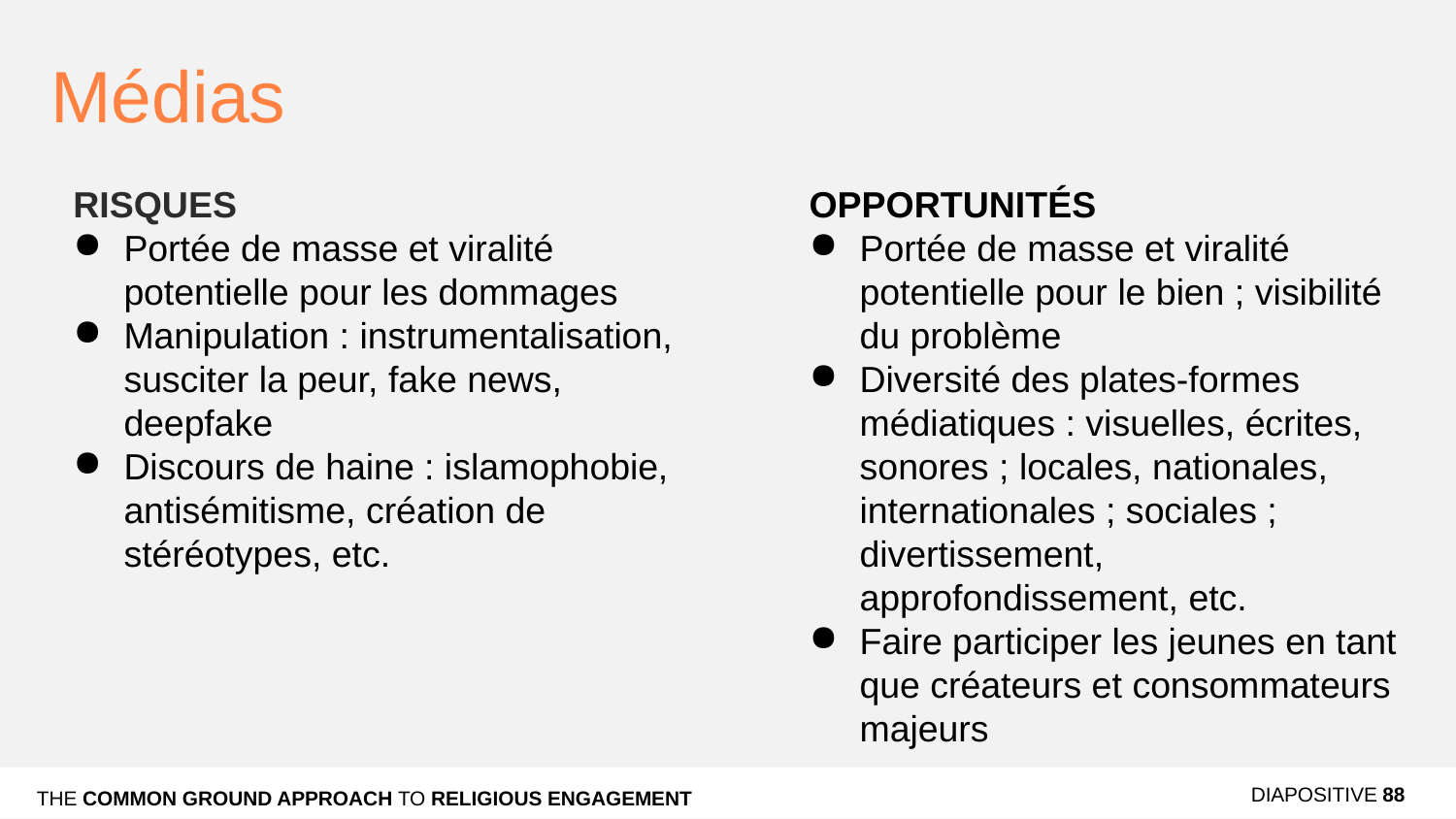

# Médias
RISQUES
Portée de masse et viralité potentielle pour les dommages
Manipulation : instrumentalisation, susciter la peur, fake news, deepfake
Discours de haine : islamophobie, antisémitisme, création de stéréotypes, etc.

OPPORTUNITÉS
Portée de masse et viralité potentielle pour le bien ; visibilité du problème
Diversité des plates-formes médiatiques : visuelles, écrites, sonores ; locales, nationales, internationales ; sociales ; divertissement, approfondissement, etc.
Faire participer les jeunes en tant que créateurs et consommateurs majeurs

DIAPOSITIVE 88